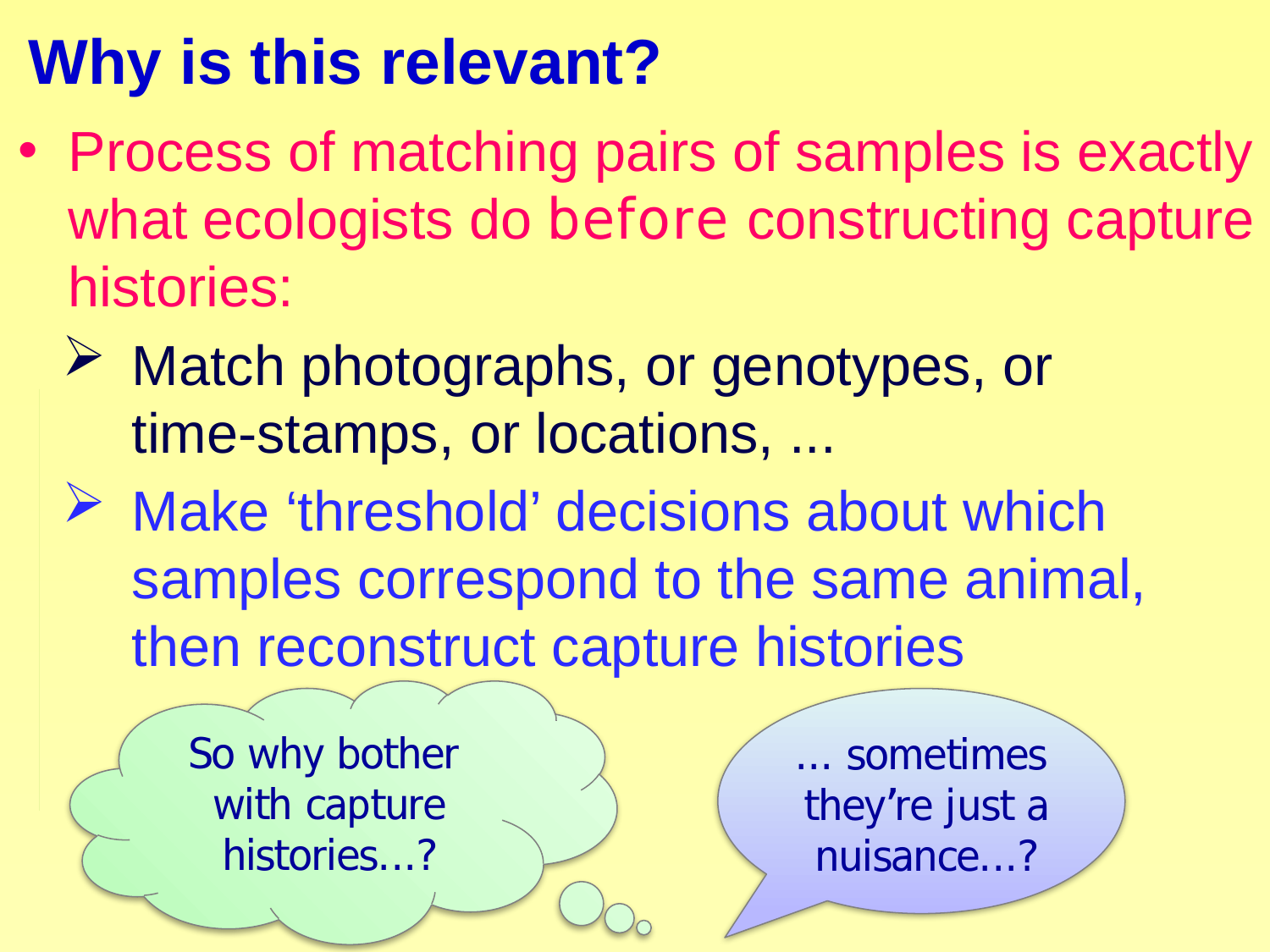

Why is this relevant?
Process of matching pairs of samples is exactly what ecologists do before constructing capture histories:
Match photographs, or genotypes, or      time-stamps, or locations, ...
Make ‘threshold’ decisions about which samples correspond to the same animal, then reconstruct capture histories
So why bother with capture histories...?
... sometimes they’re just a nuisance...?